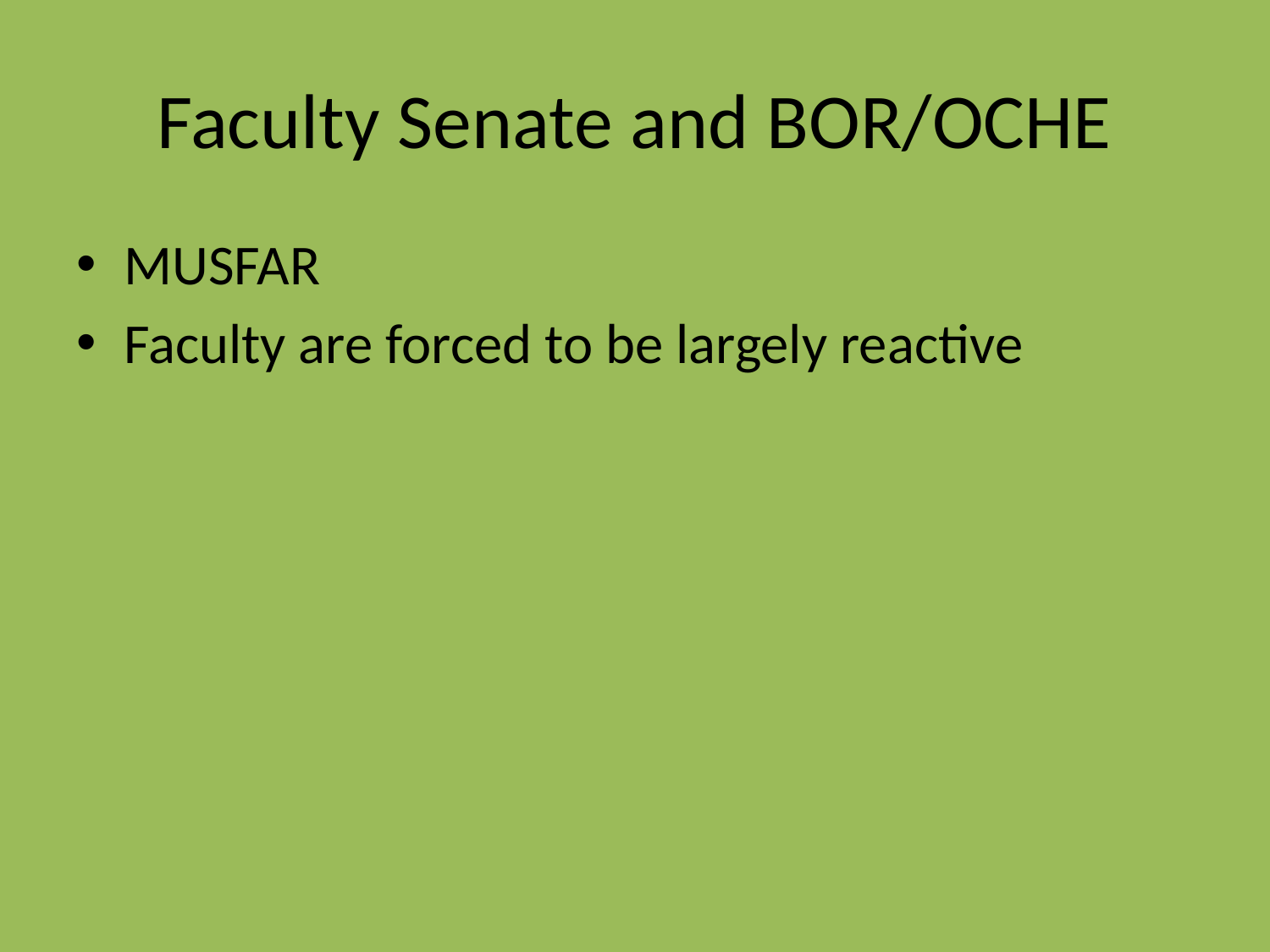

# Faculty Senate and BOR/OCHE
MUSFAR
Faculty are forced to be largely reactive